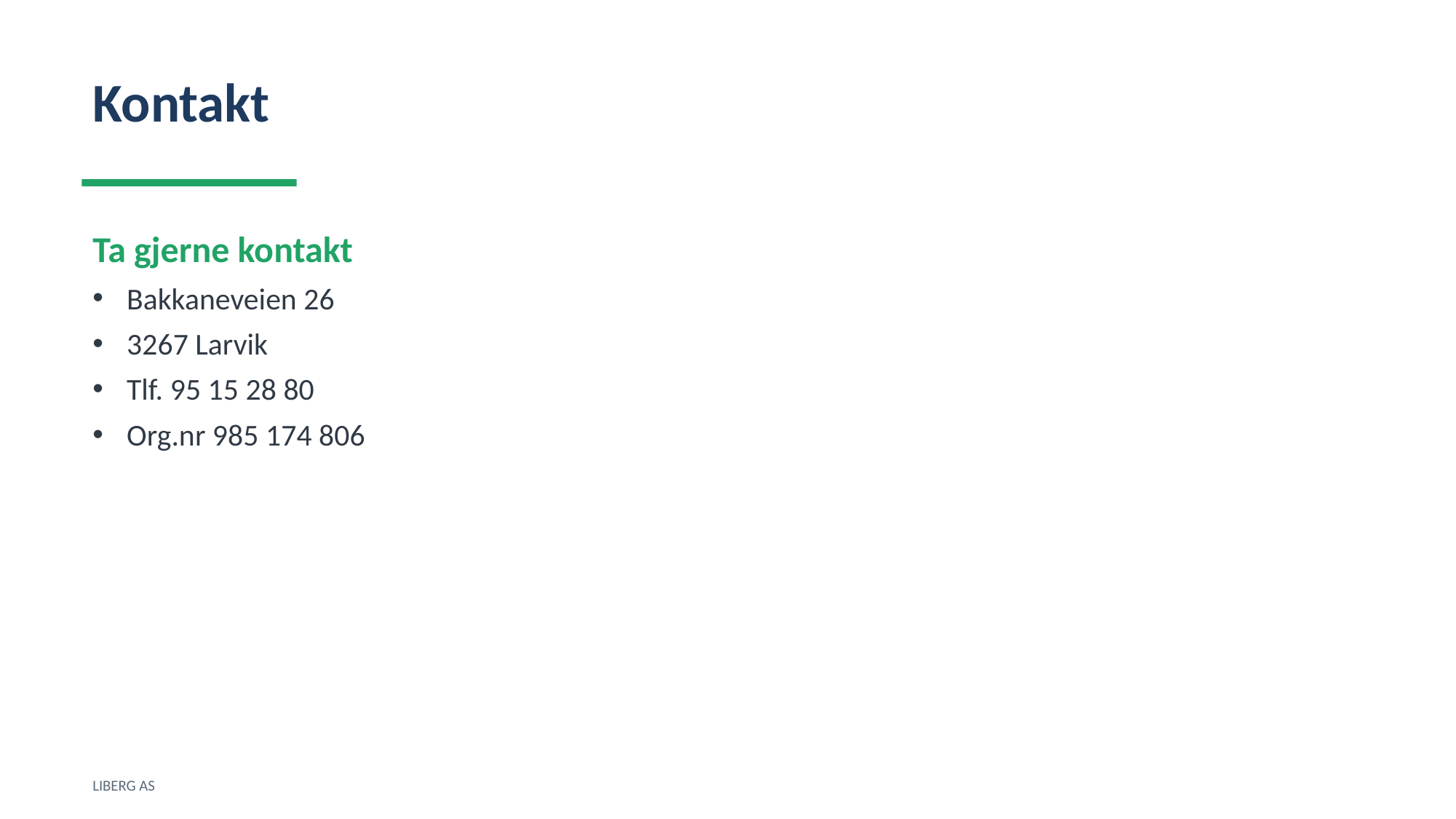

Kontakt

Ta gjerne kontakt
Bakkaneveien 26
3267 Larvik
Tlf. 95 15 28 80
Org.nr 985 174 806
LIBERG AS